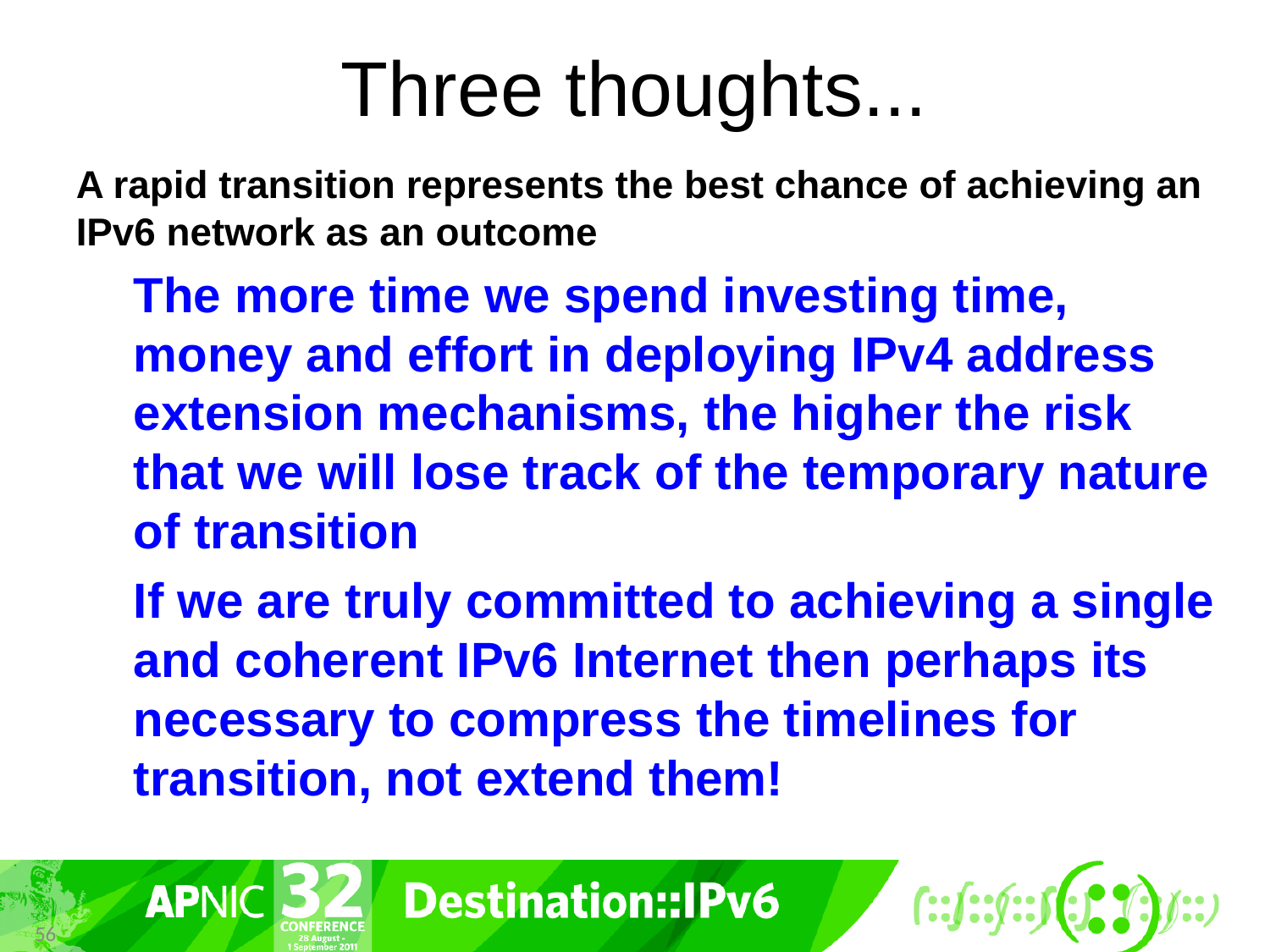

# Three thoughts...
A rapid transition represents the best chance of achieving an IPv6 network as an outcome
The more time we spend investing time, money and effort in deploying IPv4 address extension mechanisms, the higher the risk that we will lose track of the temporary nature of transition
If we are truly committed to achieving a single and coherent IPv6 Internet then perhaps its necessary to compress the timelines for transition, not extend them!
56